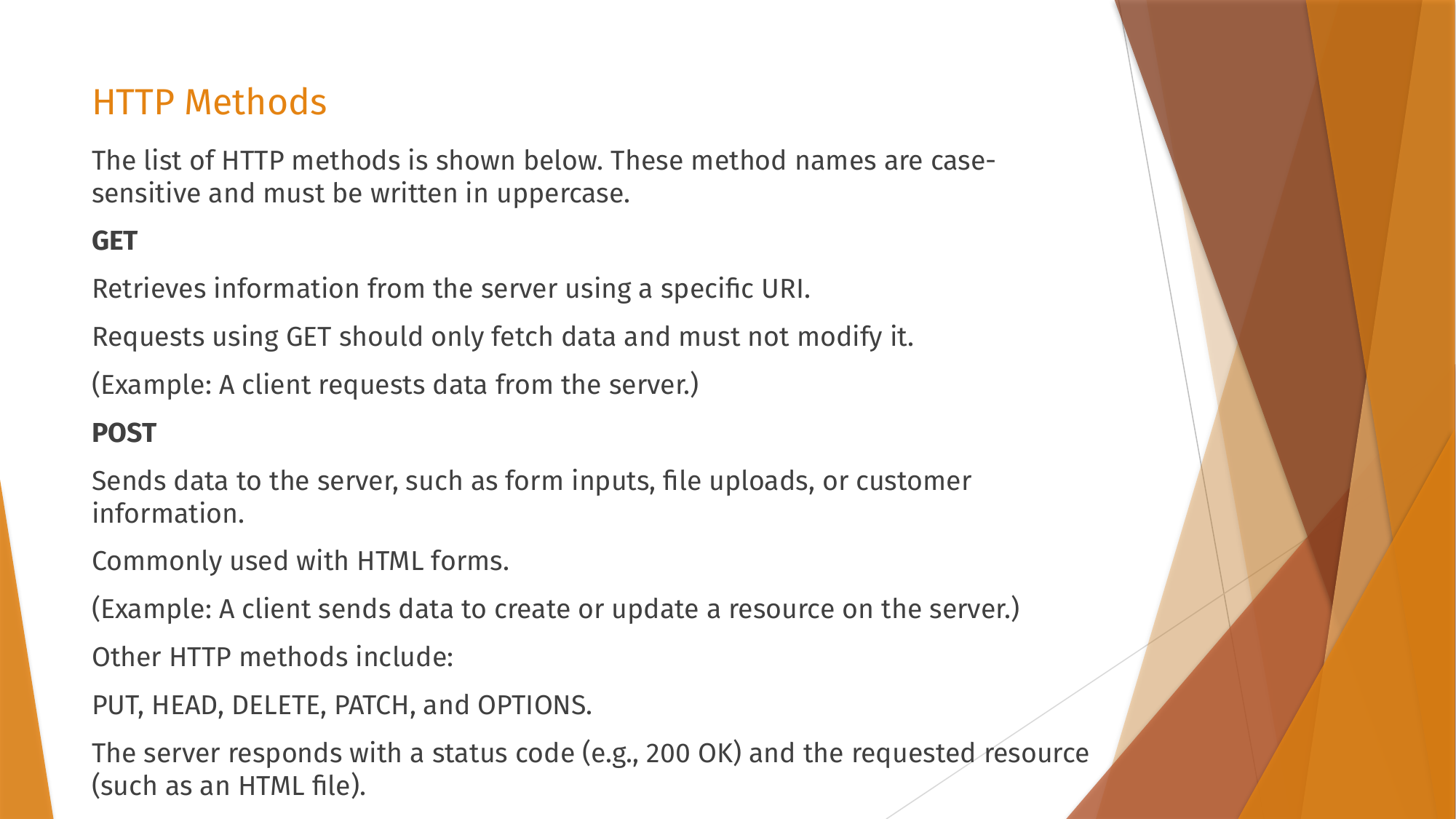

# HTTP Methods
The list of HTTP methods is shown below. These method names are case-sensitive and must be written in uppercase.
GET
Retrieves information from the server using a specific URI.
Requests using GET should only fetch data and must not modify it.
(Example: A client requests data from the server.)
POST
Sends data to the server, such as form inputs, file uploads, or customer information.
Commonly used with HTML forms.
(Example: A client sends data to create or update a resource on the server.)
Other HTTP methods include:
PUT, HEAD, DELETE, PATCH, and OPTIONS.
The server responds with a status code (e.g., 200 OK) and the requested resource (such as an HTML file).